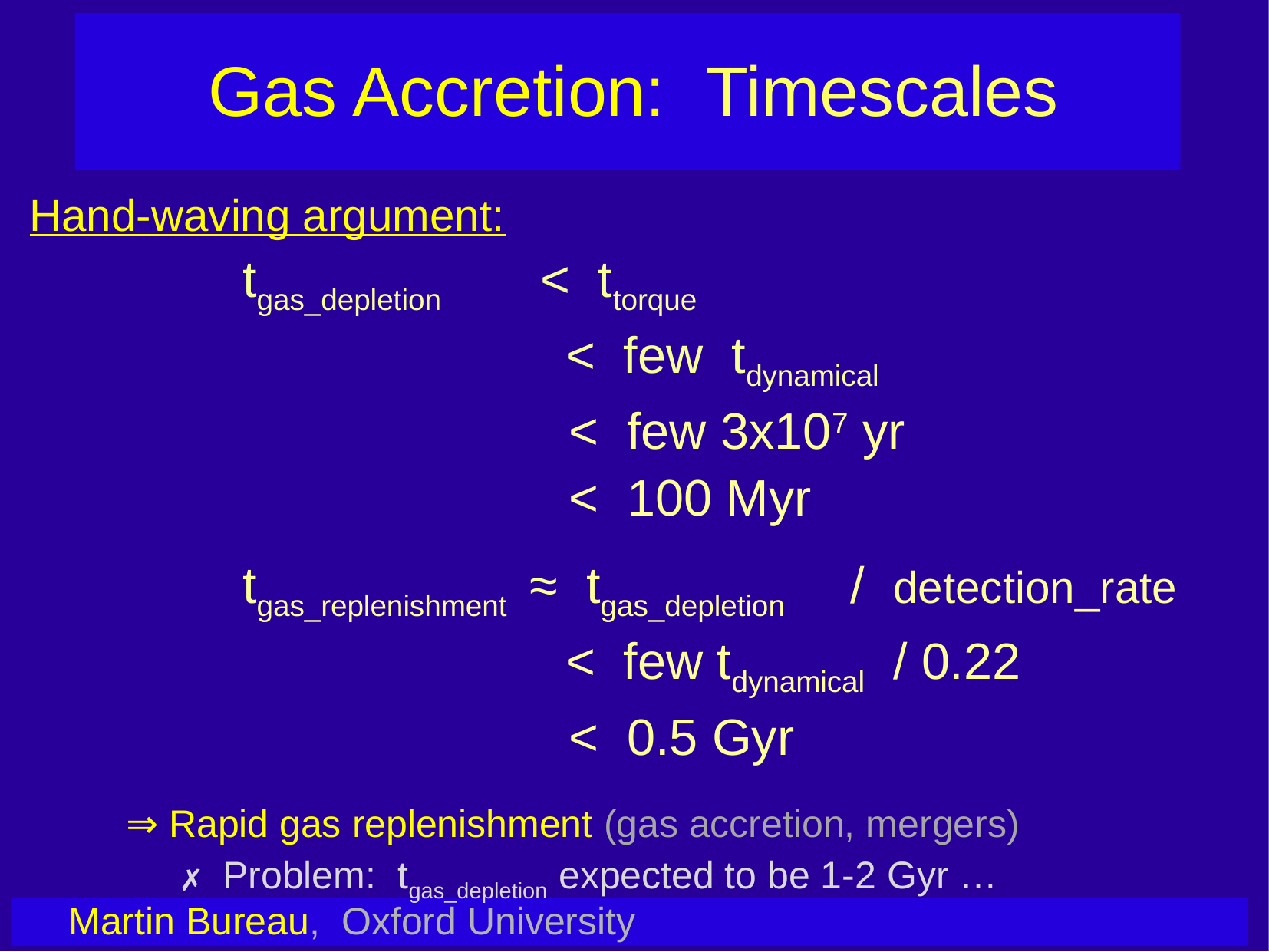

Gas Accretion:  Timescales
Hand-waving argument:
               tgas_depletion       <  ttorque
                                      <  few  tdynamical
                                      <  few 3x107 yr
                                      <  100 Myr

               tgas_replenishment  ≈  tgas_depletion     /  detection_rate
                                      <  few tdynamical  / 0.22
                                      <  0.5 Gyr

         ⇒ Rapid gas replenishment (gas accretion, mergers)
        ✗  Problem:  tgas_depletion expected to be 1-2 Gyr …